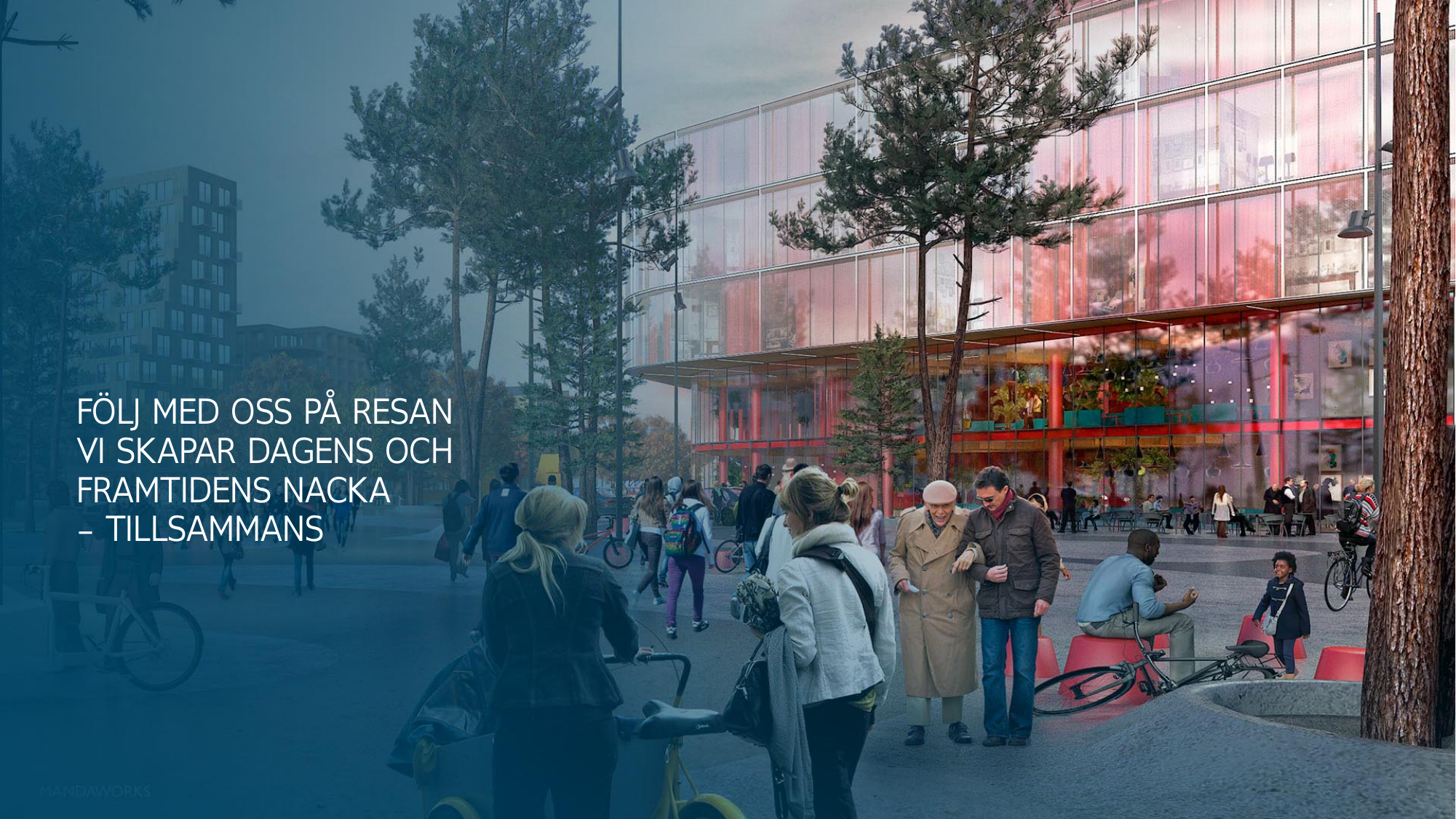

# Följ med oss på resan Vi skapar dagens och framtidens Nacka – tillsammans